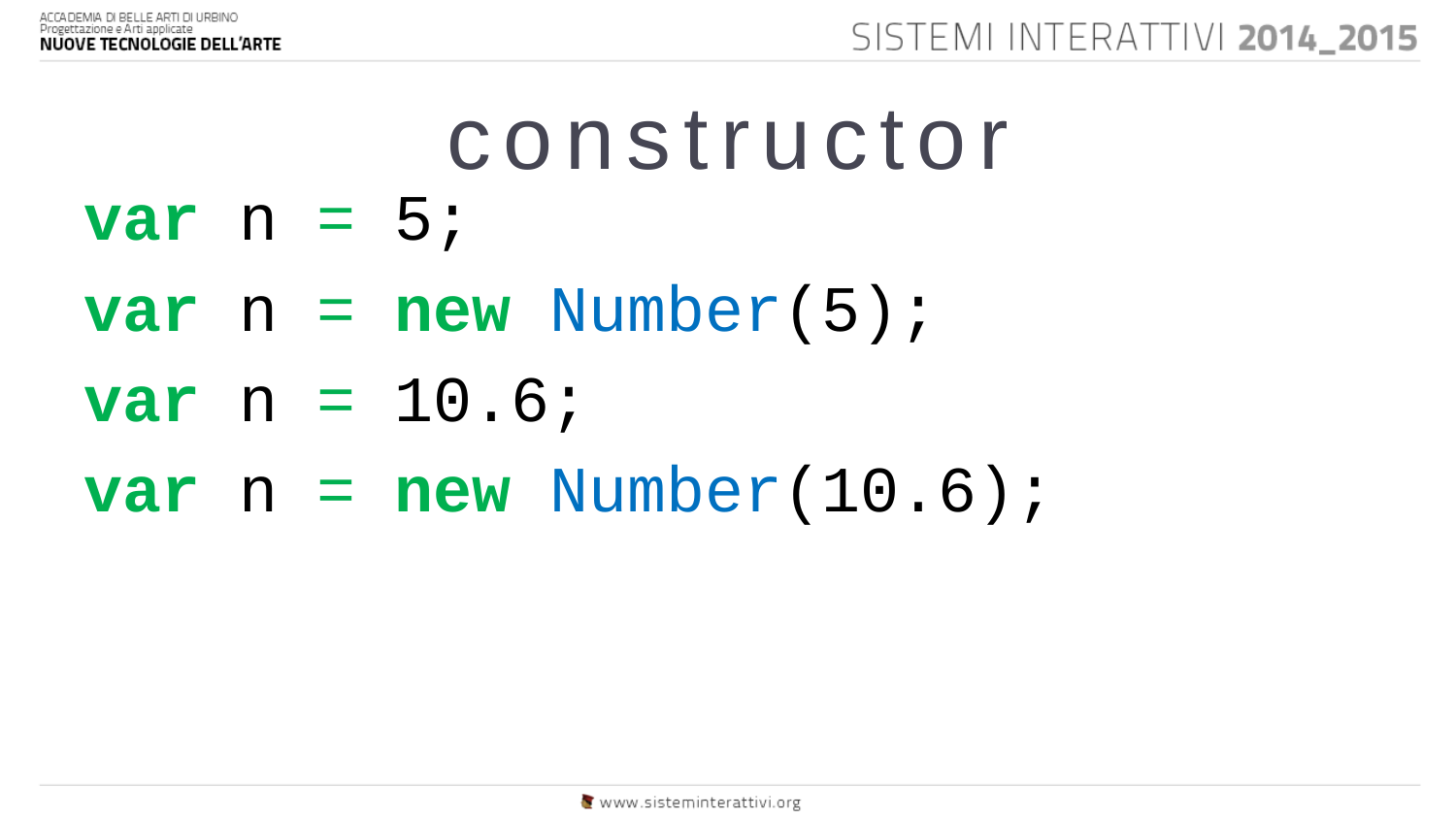

# constructor
var n = 5;
var n = new Number(5);
var n = 10.6;
var n = new Number(10.6);